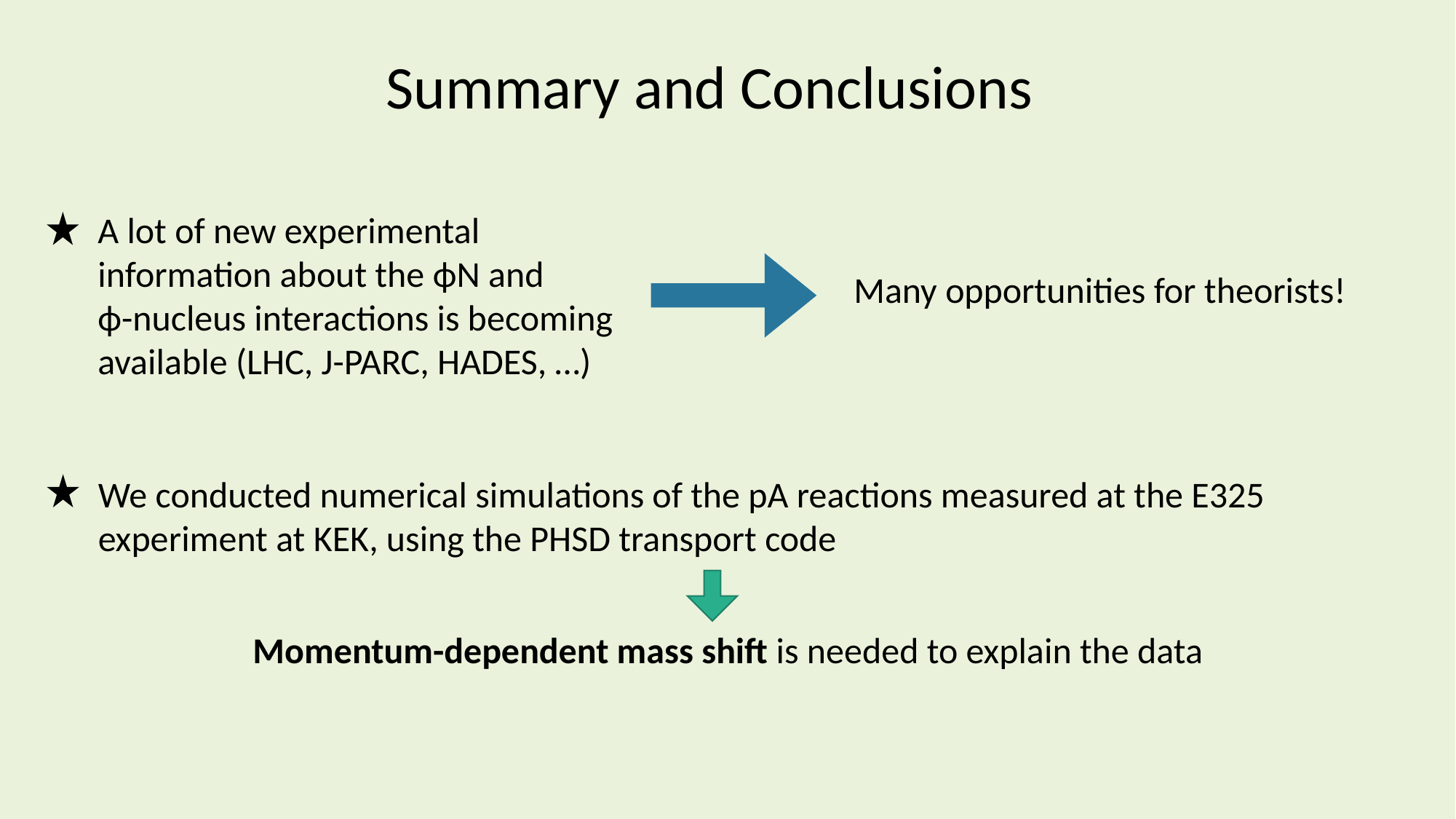

Summary and Conclusions
A lot of new experimental information about the ϕN and     ϕ-nucleus interactions is becoming available (LHC, J-PARC, HADES, …)

Many opportunities for theorists!
We conducted numerical simulations of the pA reactions measured at the E325 experiment at KEK, using the PHSD transport code

Momentum-dependent mass shift is needed to explain the data